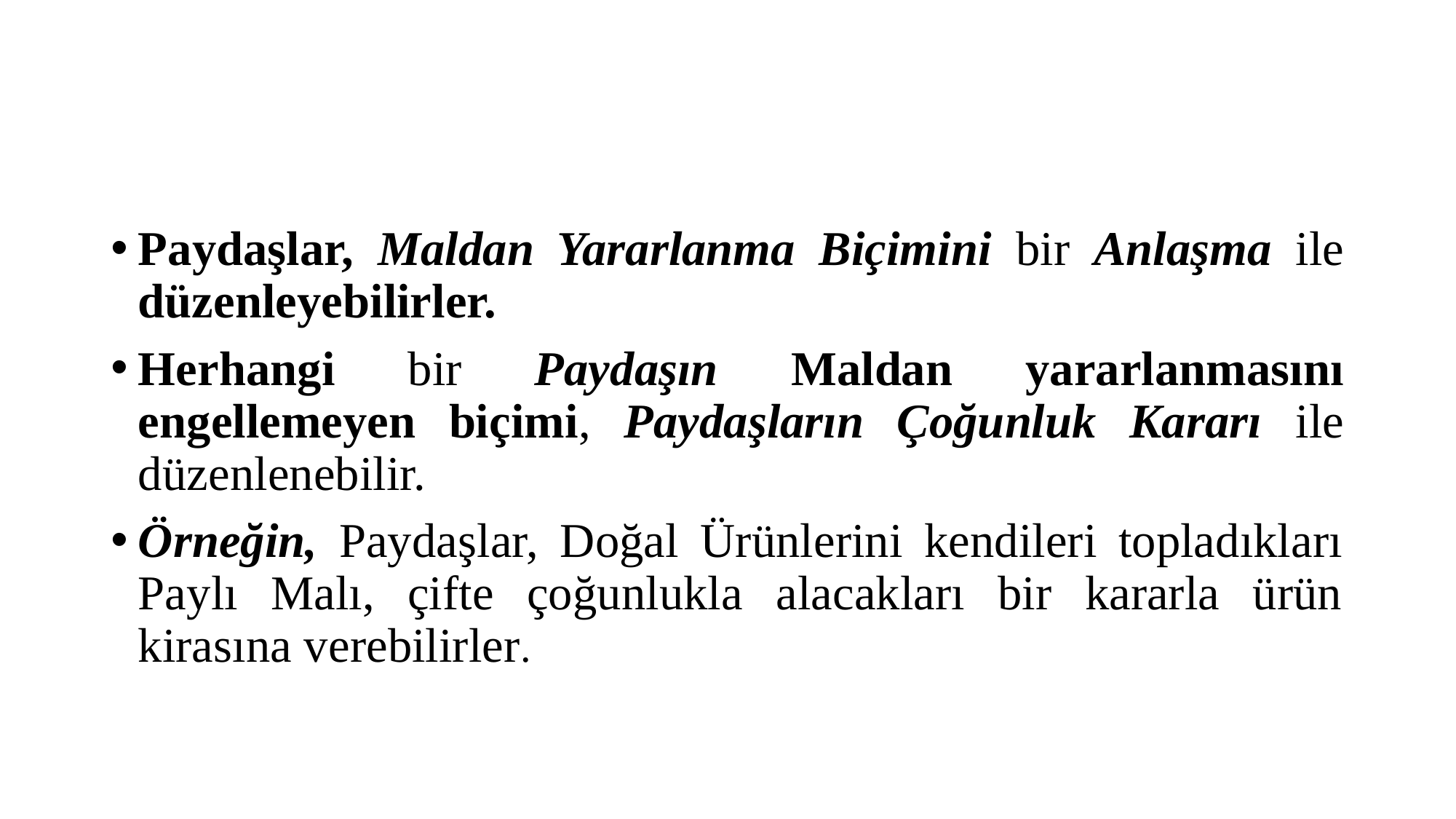

#
Paydaşlar, Maldan Yararlanma Biçimini bir Anlaşma ile düzenleyebilirler.
Herhangi bir Paydaşın Maldan yararlanmasını engellemeyen biçimi, Paydaşların Çoğunluk Kararı ile düzenlenebilir.
Örneğin, Paydaşlar, Doğal Ürünlerini kendileri topladıkları Paylı Malı, çifte çoğunlukla alacakları bir kararla ürün kirasına verebilirler.